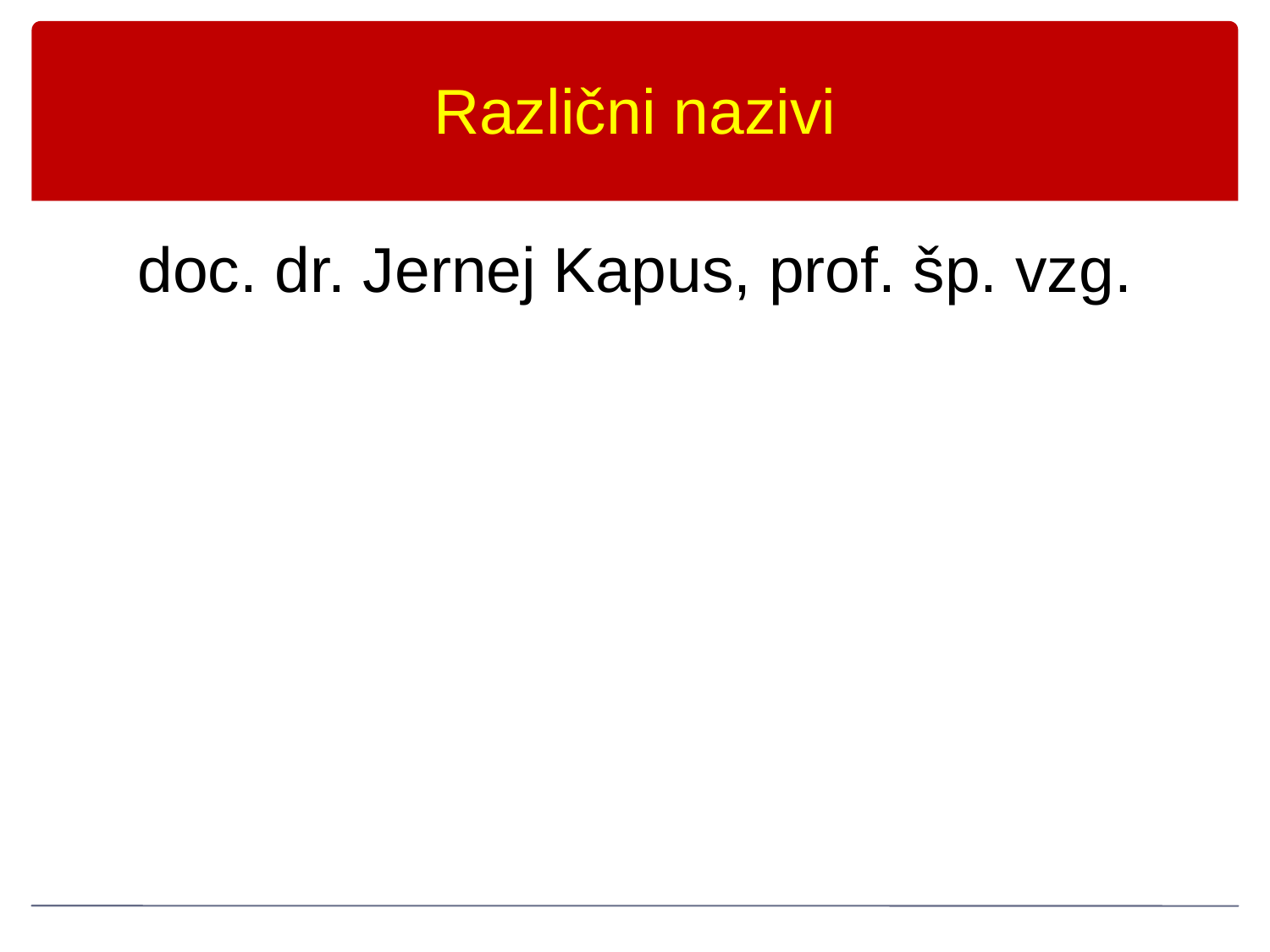

Različni nazivi
doc. dr. Jernej Kapus, prof. šp. vzg.